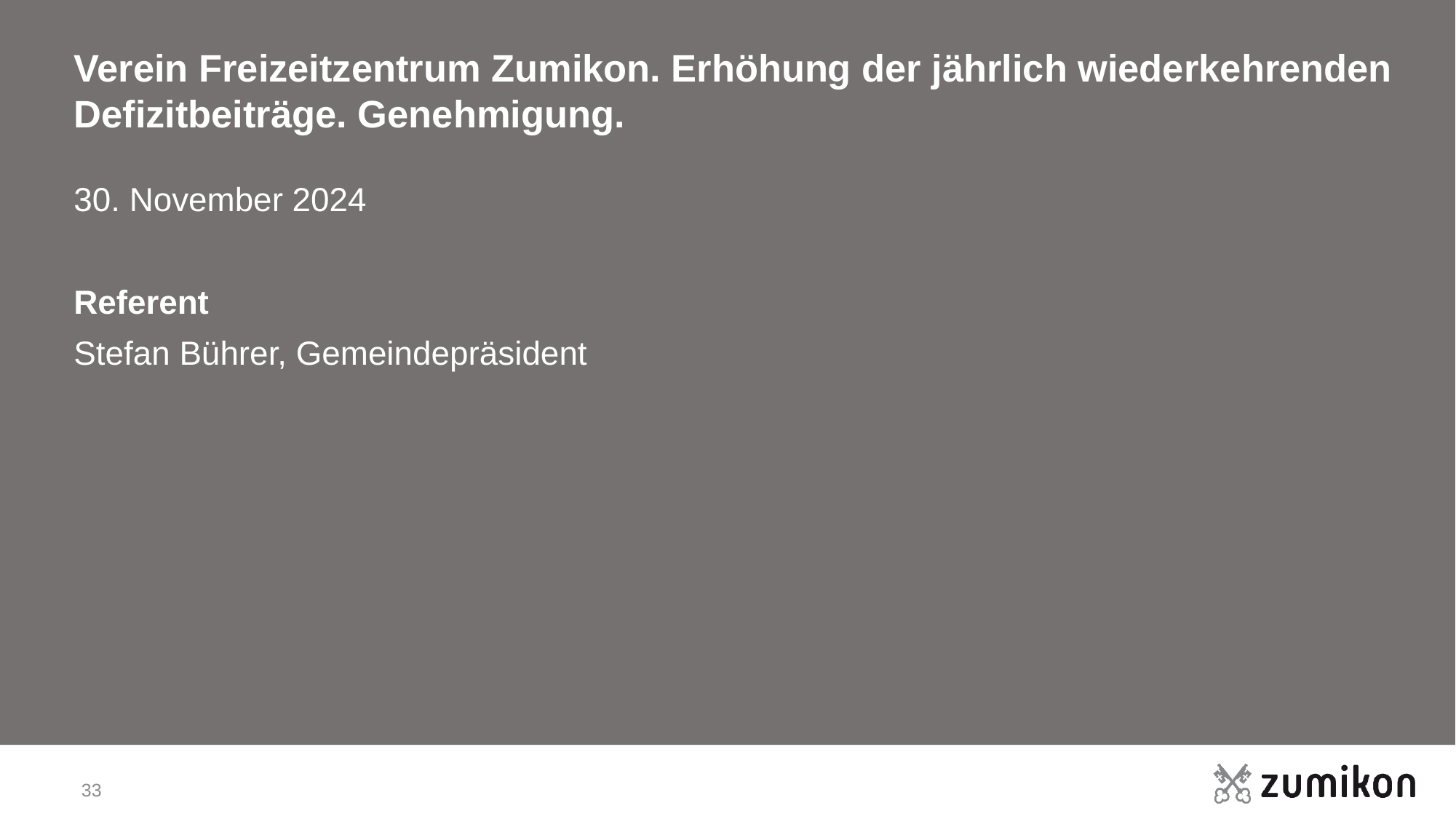

# Verein Freizeitzentrum Zumikon. Erhöhung der jährlich wiederkehrenden Defizitbeiträge. Genehmigung.
30. November 2024

Referent
Stefan Bührer, Gemeindepräsident